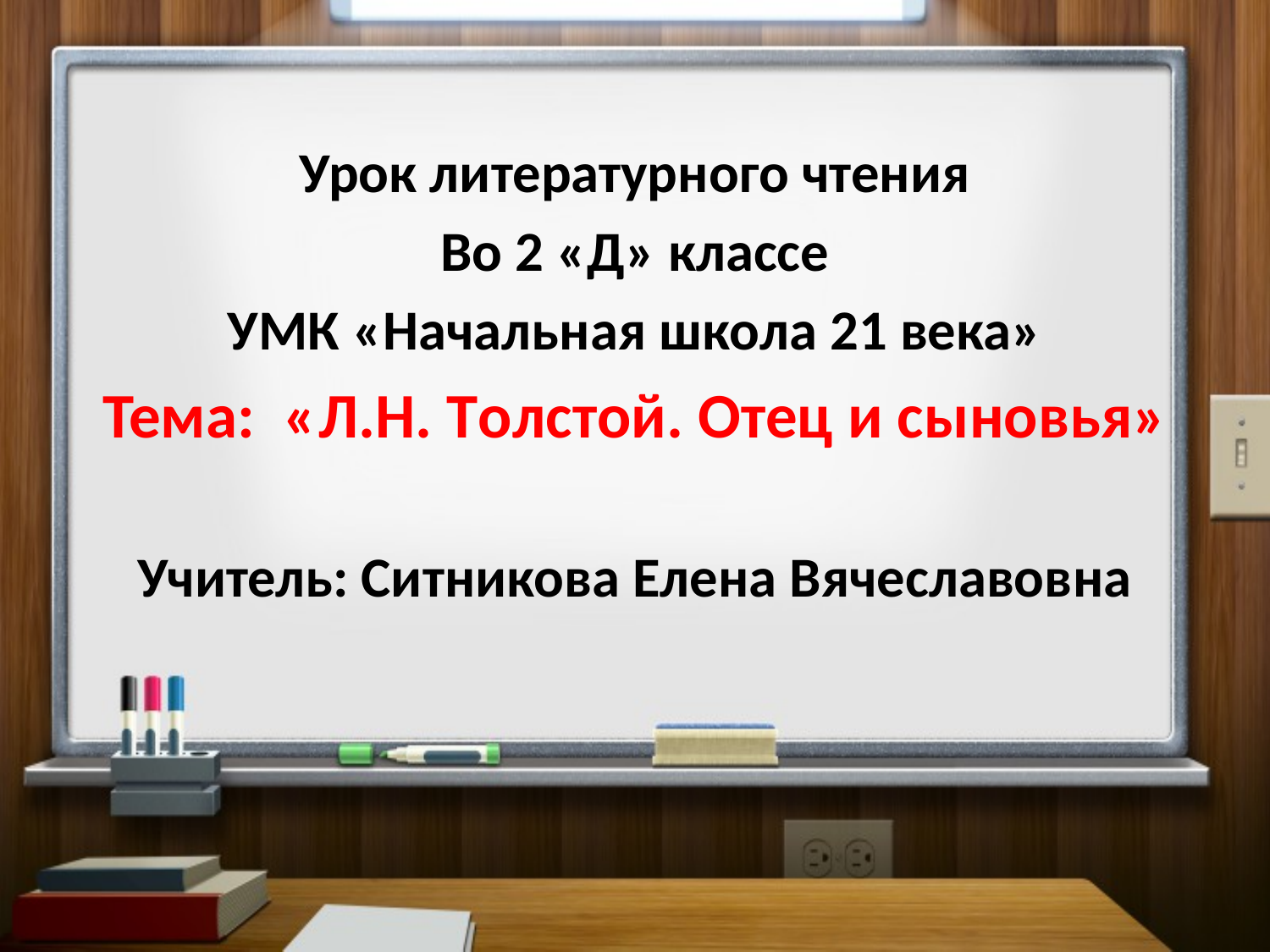

Урок литературного чтения
Во 2 «Д» классе
УМК «Начальная школа 21 века»
Тема:  «Л.Н. Толстой. Отец и сыновья»

Учитель: Ситникова Елена Вячеславовна